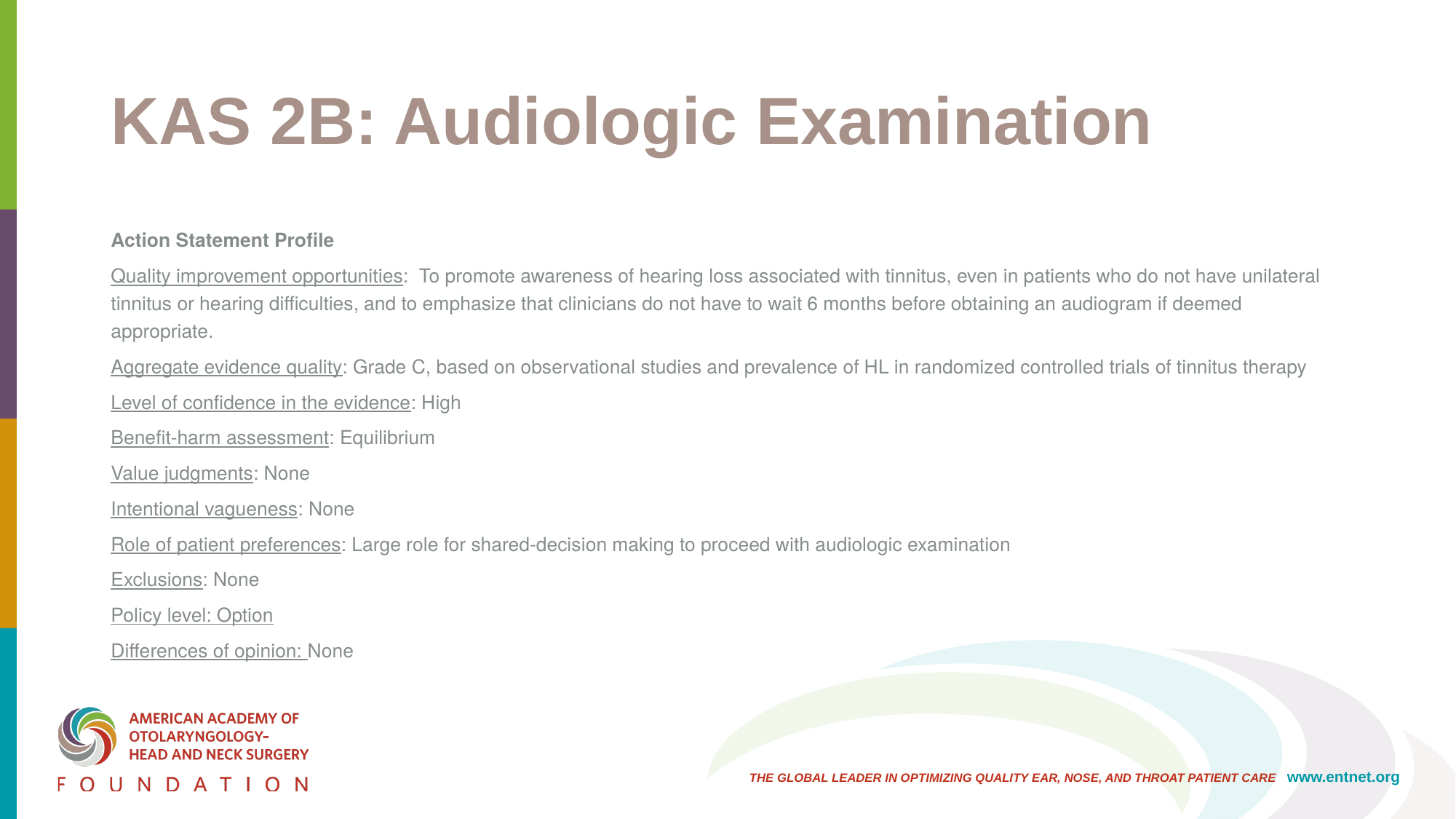

# KAS 2B: Audiologic Examination
Action Statement Profile
Quality improvement opportunities:  To promote awareness of hearing loss associated with tinnitus, even in patients who do not have unilateral tinnitus or hearing difficulties, and to emphasize that clinicians do not have to wait 6 months before obtaining an audiogram if deemed appropriate.
Aggregate evidence quality: Grade C, based on observational studies and prevalence of HL in randomized controlled trials of tinnitus therapy
Level of confidence in the evidence: High
Benefit-harm assessment: Equilibrium
Value judgments: None
Intentional vagueness: None
Role of patient preferences: Large role for shared-decision making to proceed with audiologic examination
Exclusions: None
Policy level: Option
Differences of opinion: None